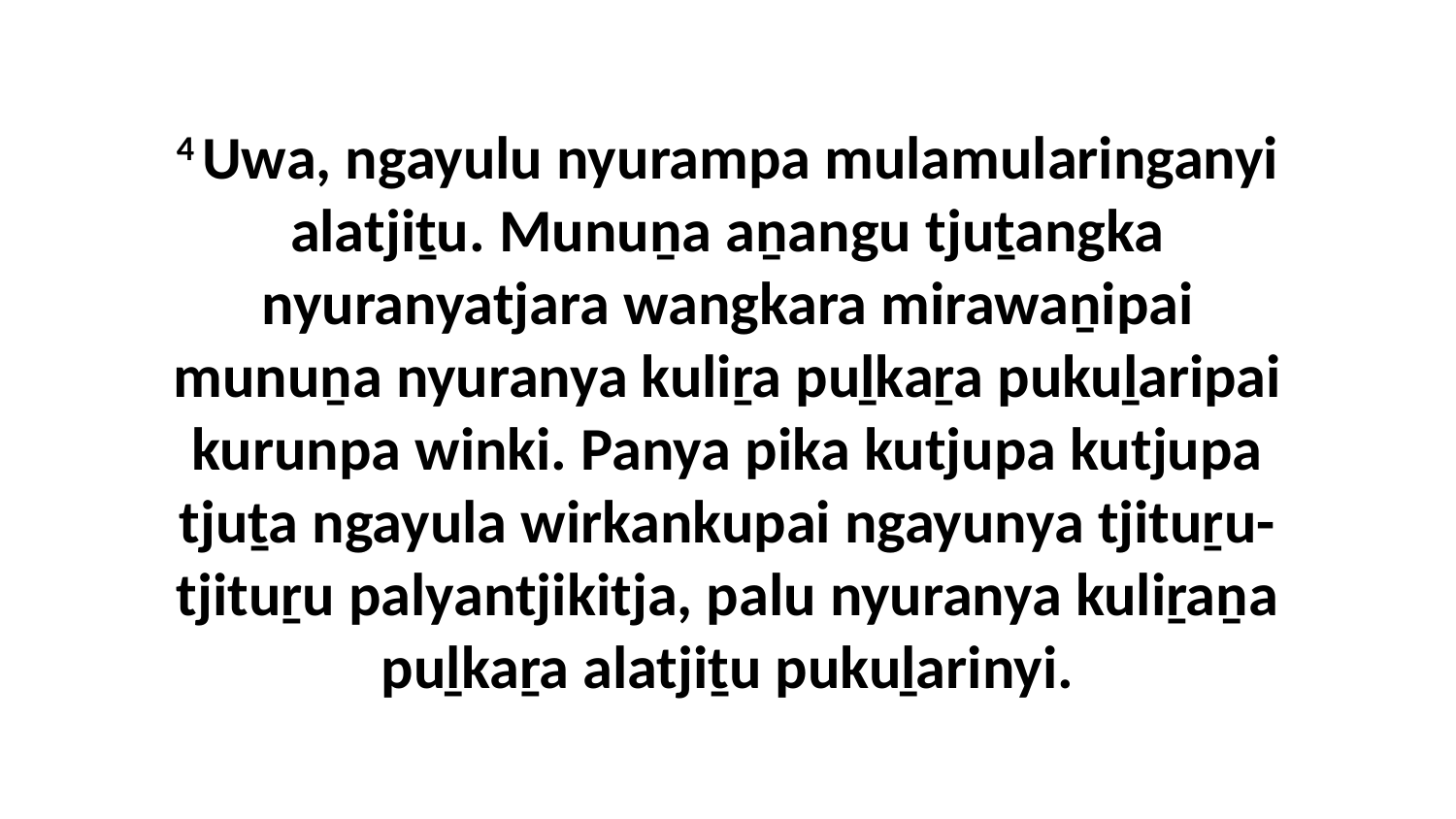

4 Uwa, ngayulu nyurampa mulamularinganyi alatjiṯu. Munuṉa aṉangu tjuṯangka nyuranyatjara wangkara mirawaṉipai munuṉa nyuranya kuliṟa puḻkaṟa pukuḻaripai kurunpa winki. Panya pika kutjupa kutjupa tjuṯa ngayula wirkankupai ngayunya tjituṟu-tjituṟu palyantjikitja, palu nyuranya kuliṟaṉa puḻkaṟa alatjiṯu pukuḻarinyi.